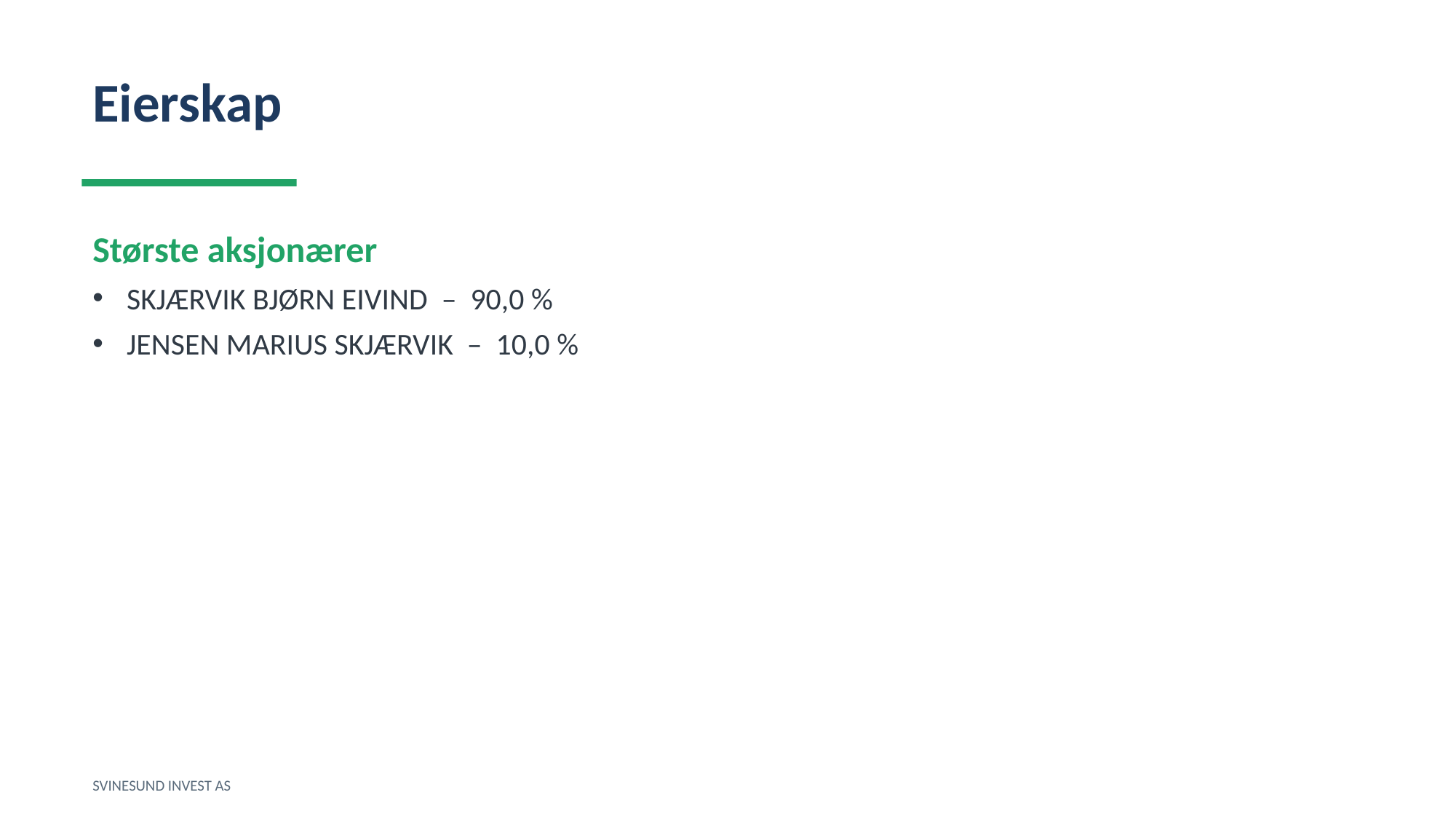

Eierskap

Største aksjonærer
SKJÆRVIK BJØRN EIVIND  –  90,0 %
JENSEN MARIUS SKJÆRVIK  –  10,0 %
SVINESUND INVEST AS